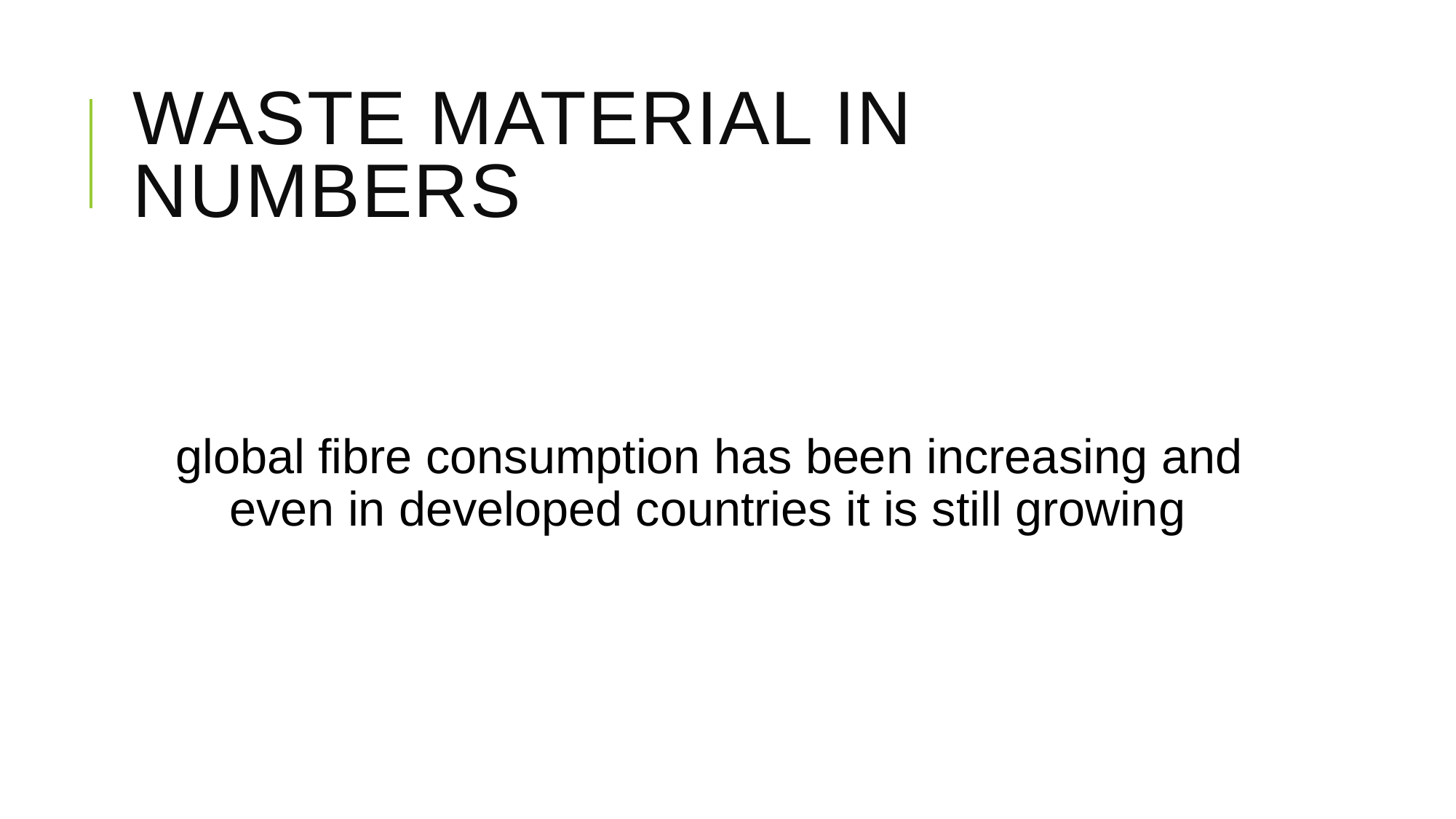

# Waste material in numbers

global fibre consumption has been increasing and even in developed countries it is still growing